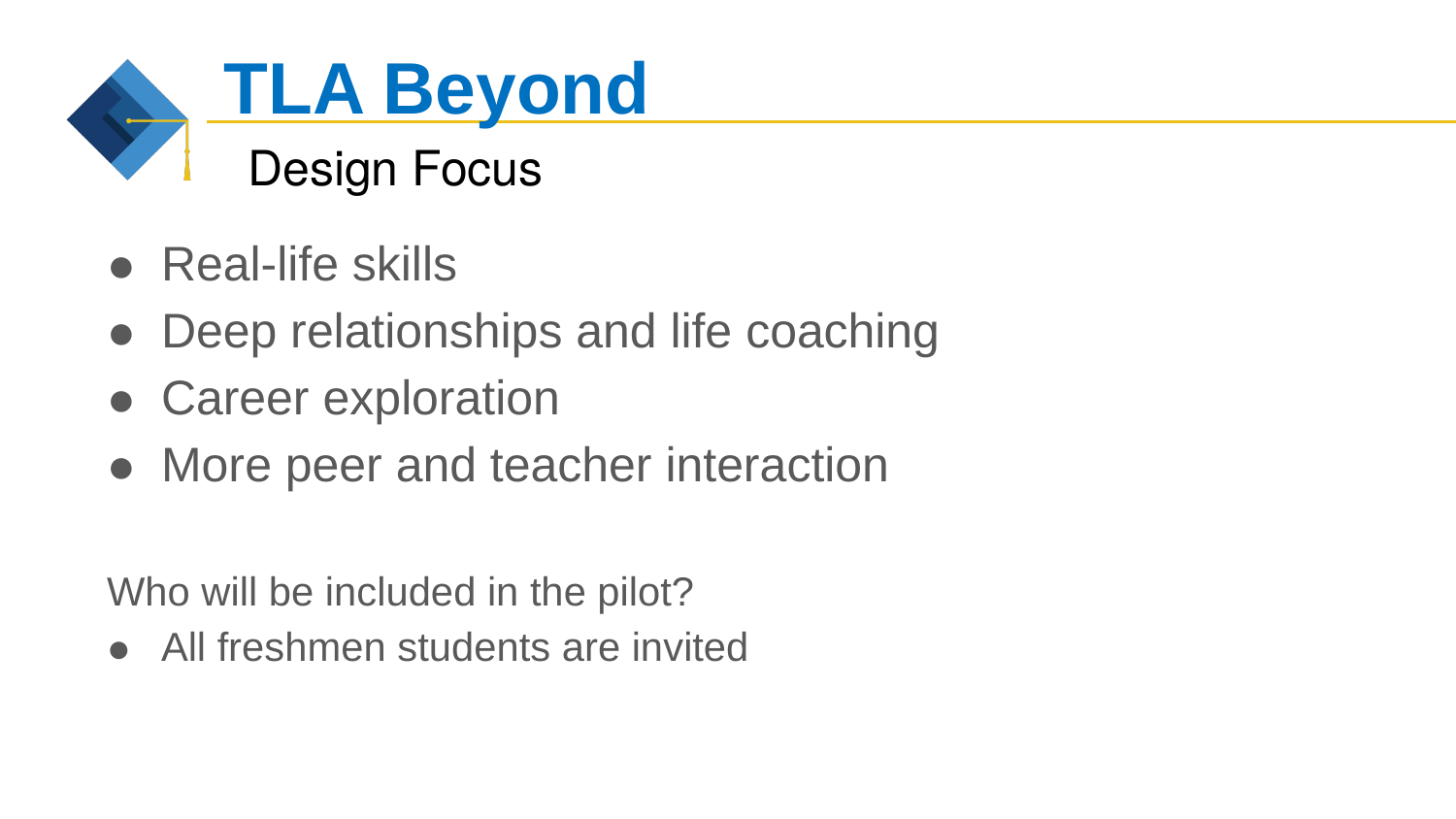

# TLA Beyond
Design Focus
Real-life skills
Deep relationships and life coaching
Career exploration
More peer and teacher interaction

Who will be included in the pilot?
All freshmen students are invited